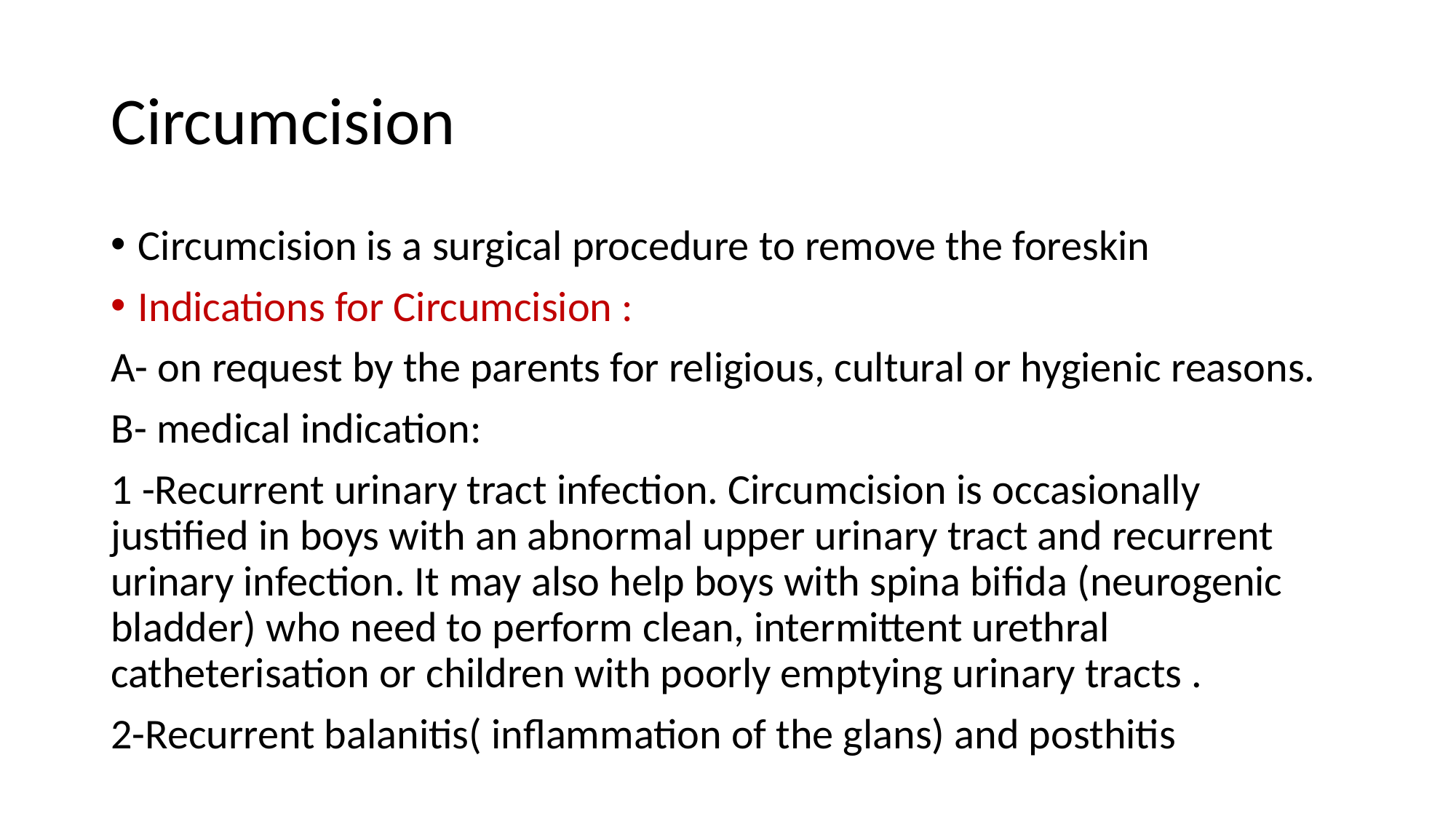

# Circumcision
Circumcision is a surgical procedure to remove the foreskin
Indications for Circumcision :
A- on request by the parents for religious, cultural or hygienic reasons.
B- medical indication:
1 -Recurrent urinary tract infection. Circumcision is occasionally justiﬁed in boys with an abnormal upper urinary tract and recurrent urinary infection. It may also help boys with spina biﬁda (neurogenic bladder) who need to perform clean, intermittent urethral catheterisation or children with poorly emptying urinary tracts .
2-Recurrent balanitis( inflammation of the glans) and posthitis